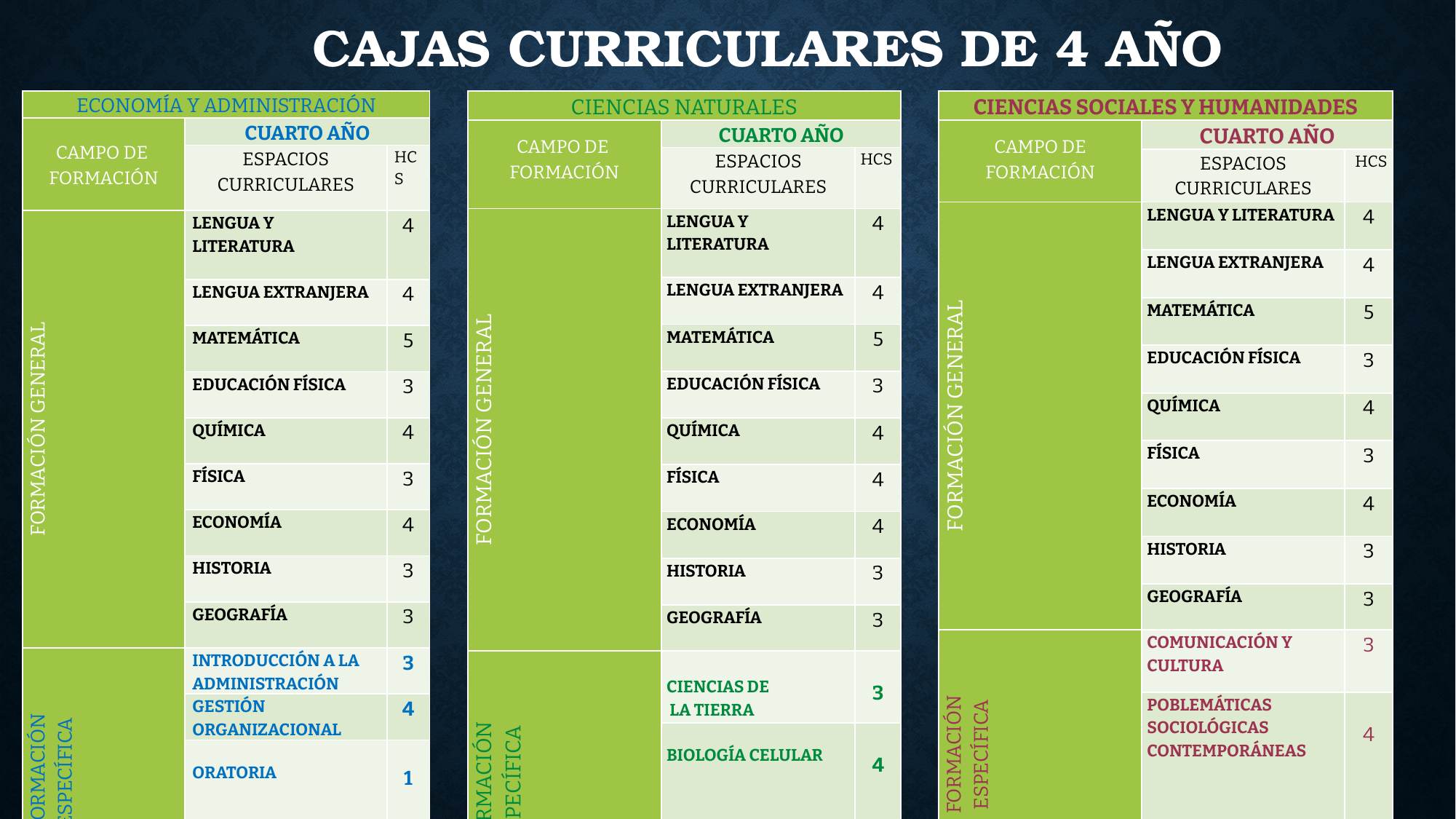

# Cajas Curriculares de 4 Año
| ECONOMÍA Y ADMINISTRACIÓN |  |  |
| --- | --- | --- |
| CAMPO DE FORMACIÓN | CUARTO AÑO |  |
|  | ESPACIOS CURRICULARES | HCS |
| FORMACIÓN GENERAL | LENGUA Y LITERATURA | 4 |
|  | LENGUA EXTRANJERA | 4 |
|  | MATEMÁTICA | 5 |
|  | EDUCACIÓN FÍSICA | 3 |
|  | QUÍMICA | 4 |
|  | FÍSICA | 3 |
|  | ECONOMÍA | 4 |
|  | HISTORIA | 3 |
|  | GEOGRAFÍA | 3 |
| FORMACIÓN ESPECÍFICA | INTRODUCCIÓN A LA ADMINISTRACIÓN | 3 |
|  | GESTIÓN ORGANIZACIONAL | 4 |
|  | ORATORIA | 1 |
| CIENCIAS NATURALES |  |  |
| --- | --- | --- |
| CAMPO DE FORMACIÓN | CUARTO AÑO |  |
|  | ESPACIOS CURRICULARES | HCS |
| FORMACIÓN GENERAL | LENGUA Y LITERATURA | 4 |
|  | LENGUA EXTRANJERA | 4 |
|  | MATEMÁTICA | 5 |
|  | EDUCACIÓN FÍSICA | 3 |
|  | QUÍMICA | 4 |
|  | FÍSICA | 4 |
|  | ECONOMÍA | 4 |
|  | HISTORIA | 3 |
|  | GEOGRAFÍA | 3 |
| FORMACIÓN ESPECÍFICA | CIENCIAS DE LA TIERRA | 3 |
|  | BIOLOGÍA CELULAR | 4 |
| CIENCIAS SOCIALES Y HUMANIDADES |  |  |
| --- | --- | --- |
| CAMPO DE FORMACIÓN | CUARTO AÑO |  |
|  | ESPACIOS CURRICULARES | HCS |
| FORMACIÓN GENERAL | LENGUA Y LITERATURA | 4 |
|  | LENGUA EXTRANJERA | 4 |
|  | MATEMÁTICA | 5 |
|  | EDUCACIÓN FÍSICA | 3 |
|  | QUÍMICA | 4 |
|  | FÍSICA | 3 |
|  | ECONOMÍA | 4 |
|  | HISTORIA | 3 |
|  | GEOGRAFÍA | 3 |
| FORMACIÓN ESPECÍFICA | COMUNICACIÓN Y CULTURA | 3 |
|  | POBLEMÁTICAS SOCIOLÓGICAS CONTEMPORÁNEAS | 4 |